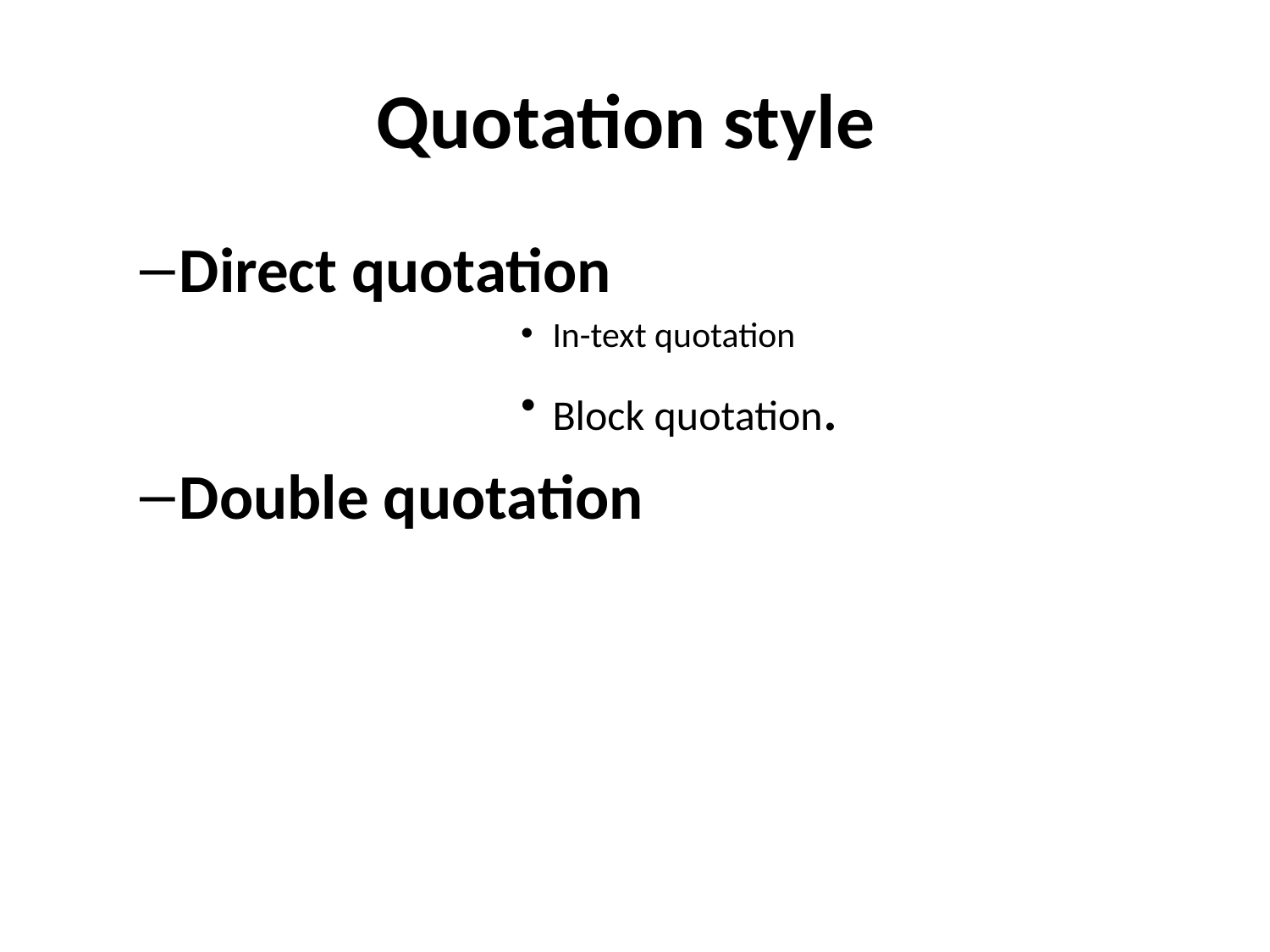

# Quotation style
Direct quotation
In-text quotation
Block quotation.
Double quotation